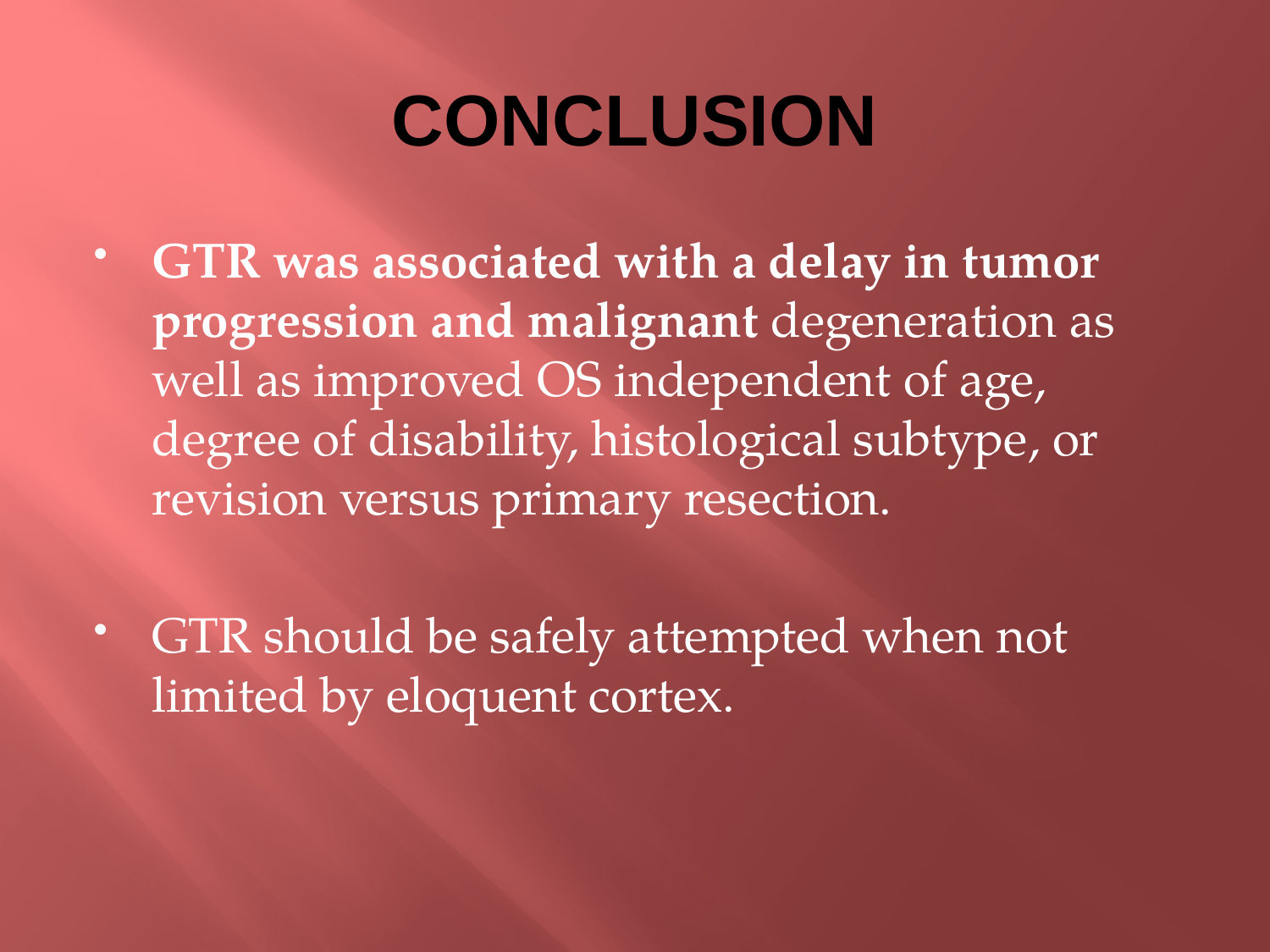

# CONCLUSION
GTR was associated with a delay in tumor progression and malignant degeneration as well as improved OS independent of age, degree of disability, histological subtype, or revision versus primary resection.

GTR should be safely attempted when not limited by eloquent cortex.